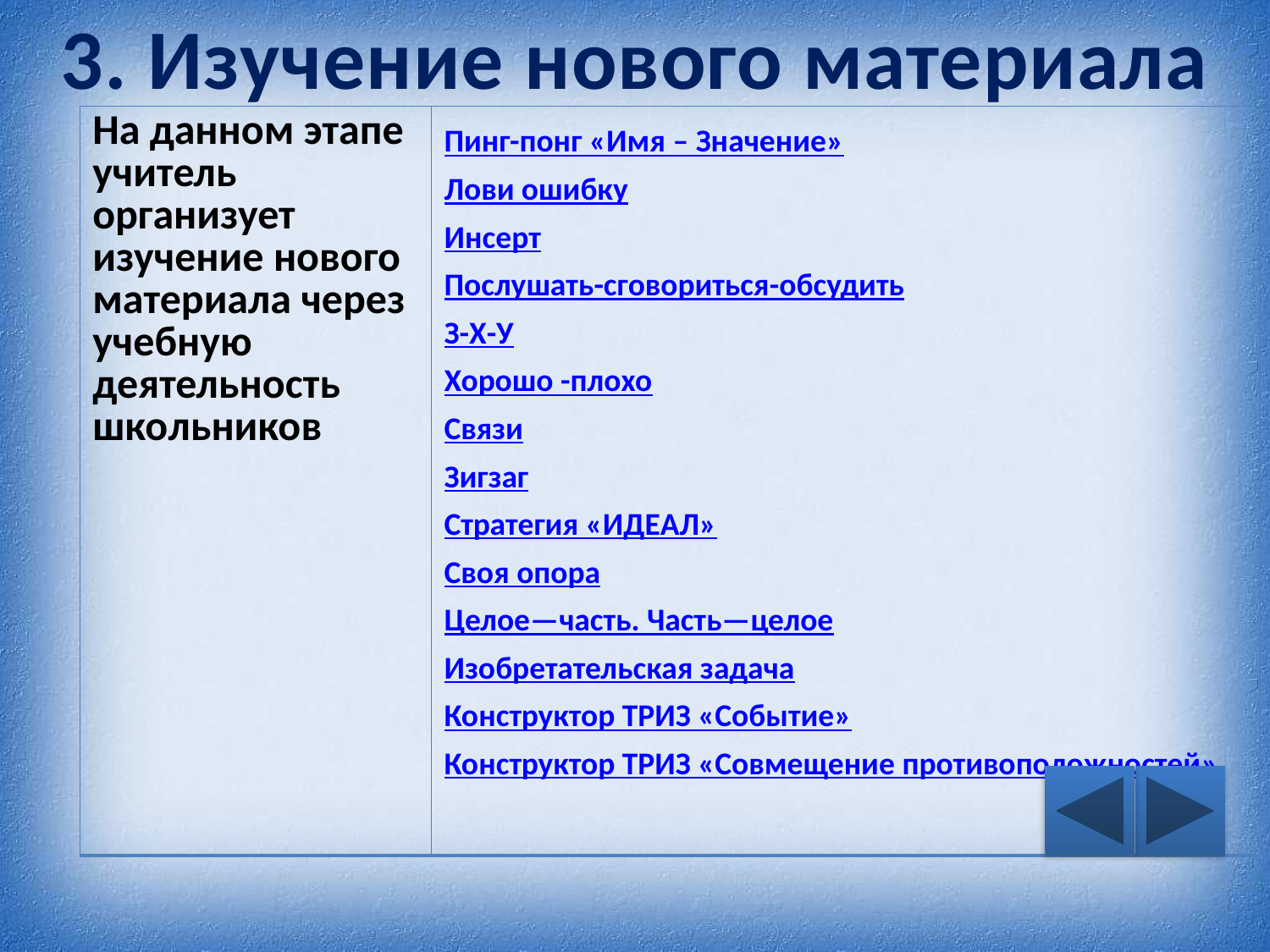

# 3. Изучение нового материала
| На данном этапе учитель организует изучение нового материала через учебную деятельность школьников | Пинг-понг «Имя – Значение» Лови ошибку Инсерт Послушать-сговориться-обсудить З-Х-У Хорошо -плохо Связи Зигзаг Стратегия «ИДЕАЛ» Своя опора Целое—часть. Часть—целое Изобретательская задача Конструктор ТРИЗ «Событие» Конструктор ТРИЗ «Совмещение противоположностей» |
| --- | --- |